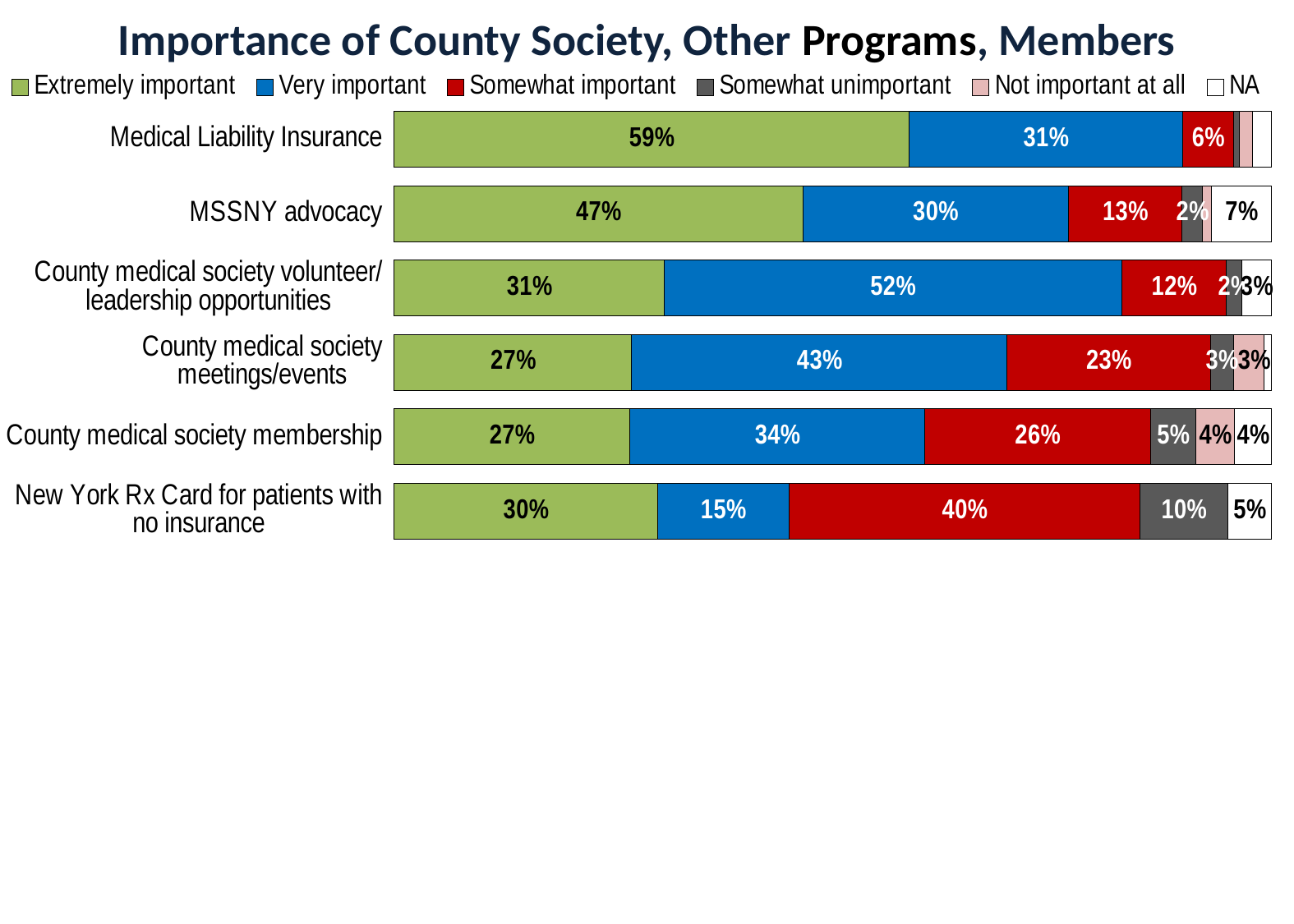

# Importance of County Society, Other Programs, Members

### Chart

| Category | Extremely important | Very important | Somewhat important | Somewhat unimportant | Not important at all | NA |
|---|---|---|---|---|---|---|
| New York Rx Card for patients with no insurance | 0.3 | 0.15 | 0.4 | 0.1 | 0.0 | 0.05 |
| County medical society membership | 0.2687140115163148 | 0.33589251439539347 | 0.2571976967370441 | 0.05182341650671785 | 0.044145873320537425 | 0.04222648752399232 |
| County medical society meetings/events | 0.27074235807860264 | 0.4279475982532751 | 0.2314410480349345 | 0.026200873362445413 | 0.034934497816593885 | 0.008733624454148471 |
| County medical society volunteer/ leadership opportunities | 0.3076923076923077 | 0.5213675213675214 | 0.11965811965811966 | 0.017094017094017096 | 0.0 | 0.03418803418803419 |
| MSSNY advocacy | 0.4656188605108055 | 0.3025540275049116 | 0.12966601178781925 | 0.023575638506876228 | 0.009823182711198428 | 0.068762278978389 |
| Medical Liability Insurance | 0.5869565217391305 | 0.3115942028985507 | 0.057971014492753624 | 0.007246376811594203 | 0.014492753623188406 | 0.021739130434782608 |